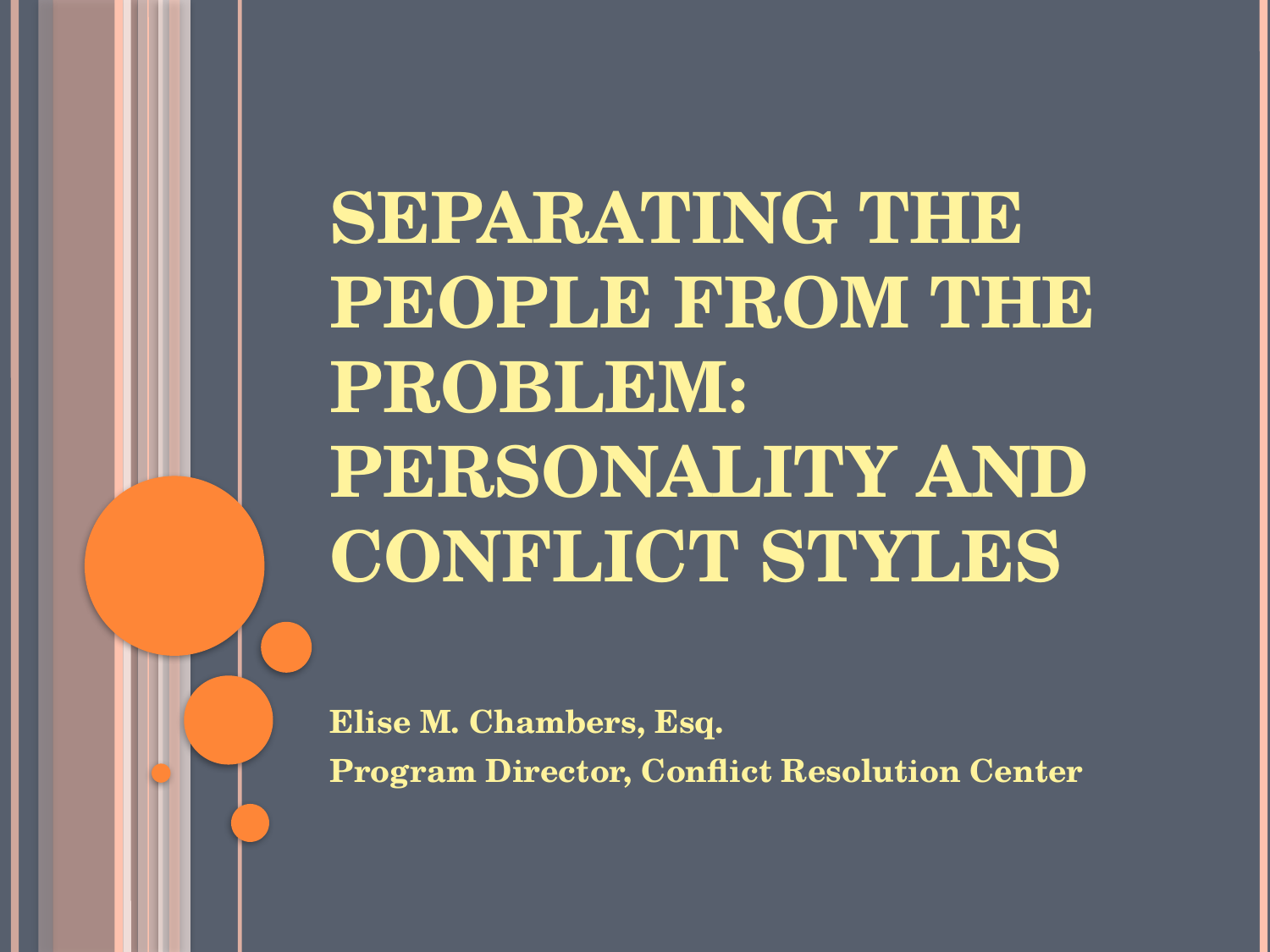

# Separating the People from the Problem: Personality and Conflict Styles
Elise M. Chambers, Esq.
Program Director, Conflict Resolution Center